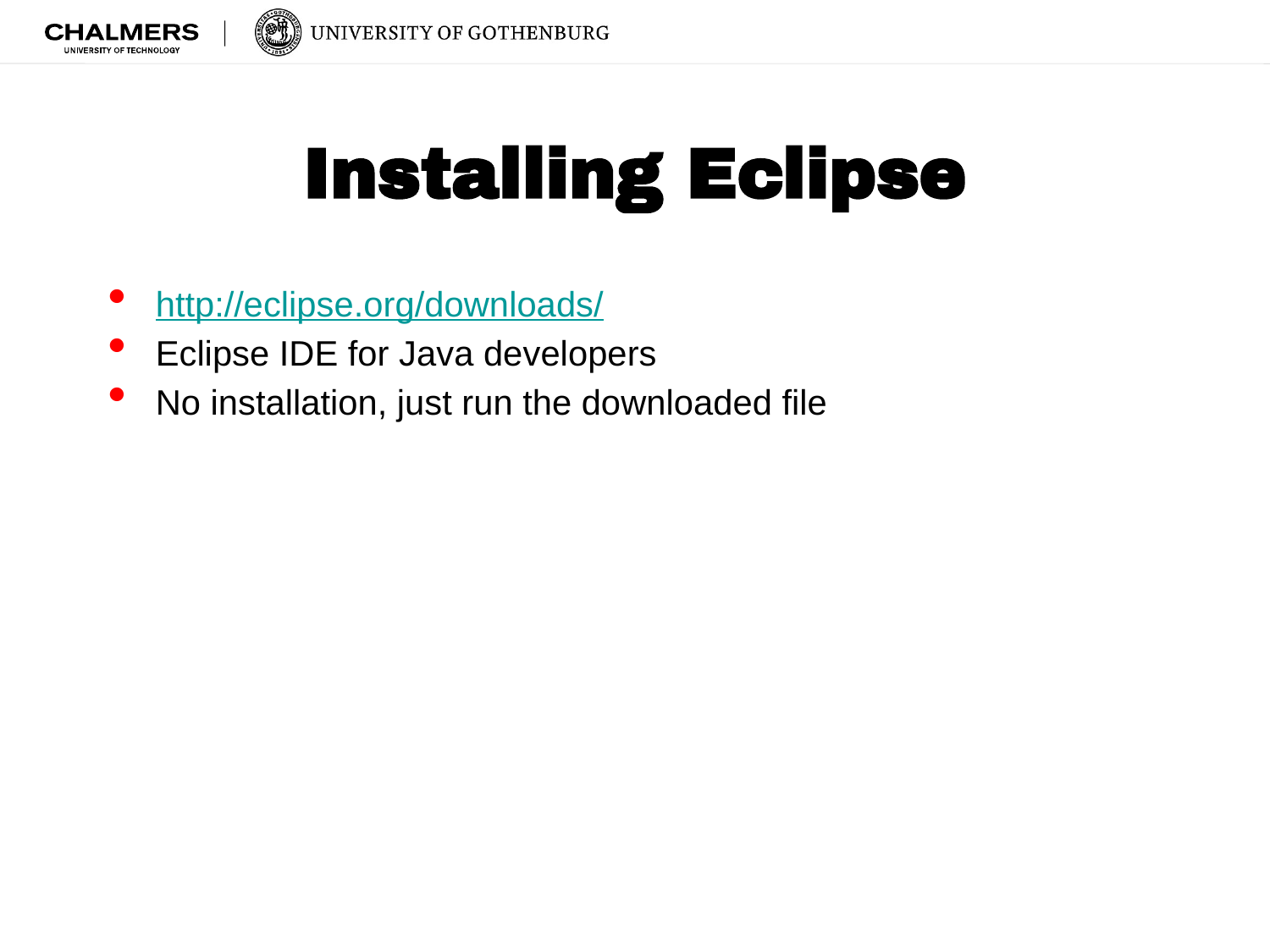

# Installing Eclipse
http://eclipse.org/downloads/
Eclipse IDE for Java developers
No installation, just run the downloaded file